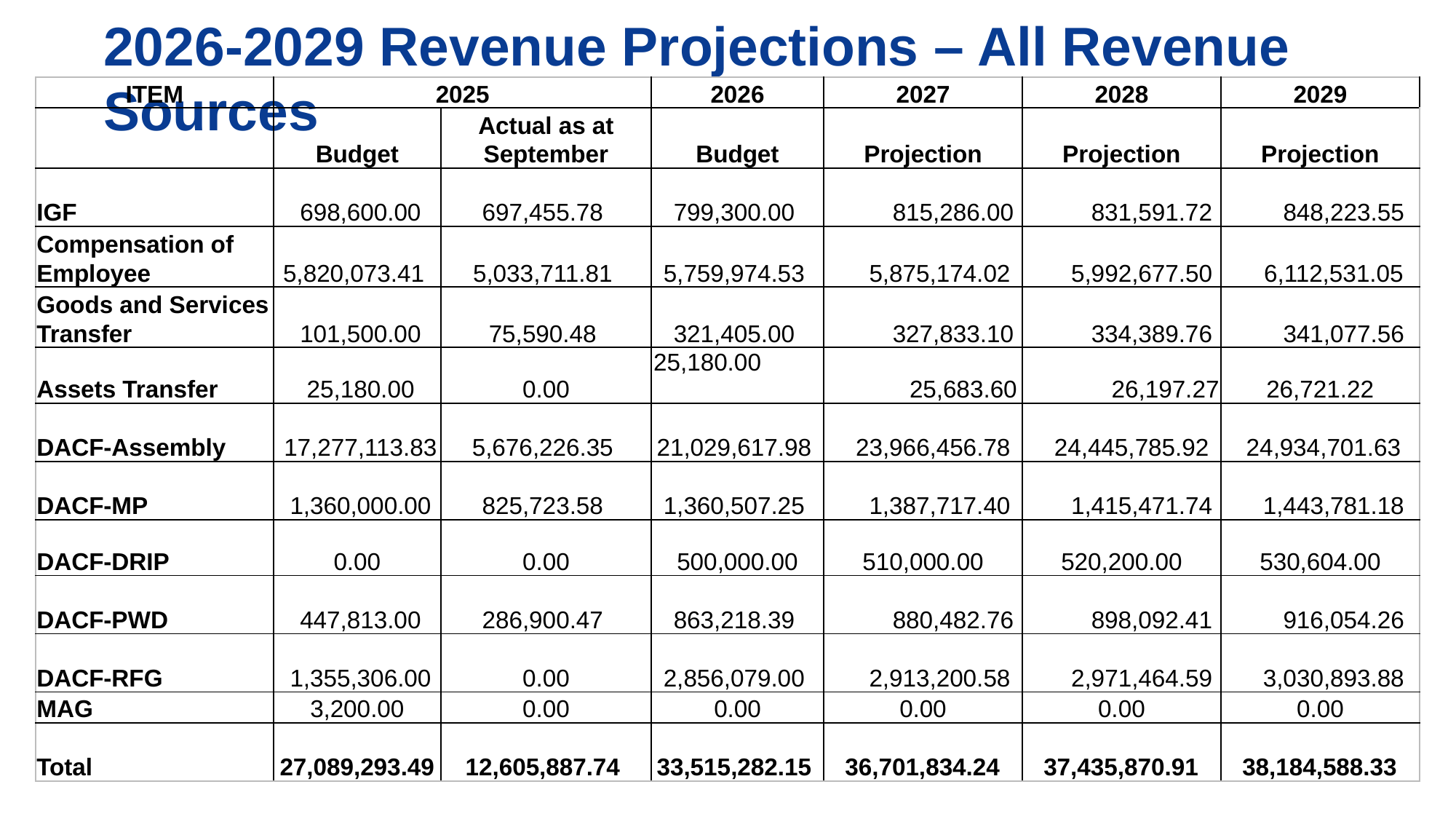

# 2026-2029 Revenue Projections – All Revenue Sources
| ITEM | 2025 |  | 2026 | 2027 | 2028 | 2029 |
| --- | --- | --- | --- | --- | --- | --- |
|  | Budget | Actual as at September | Budget | Projection | Projection | Projection |
| IGF | 698,600.00 | 697,455.78 | 799,300.00 | 815,286.00 | 831,591.72 | 848,223.55 |
| Compensation of Employee | 5,820,073.41 | 5,033,711.81 | 5,759,974.53 | 5,875,174.02 | 5,992,677.50 | 6,112,531.05 |
| Goods and Services Transfer | 101,500.00 | 75,590.48 | 321,405.00 | 327,833.10 | 334,389.76 | 341,077.56 |
| Assets Transfer | 25,180.00 | 0.00 | 25,180.00 | 25,683.60 | 26,197.27 | 26,721.22 |
| DACF-Assembly | 17,277,113.83 | 5,676,226.35 | 21,029,617.98 | 23,966,456.78 | 24,445,785.92 | 24,934,701.63 |
| DACF-MP | 1,360,000.00 | 825,723.58 | 1,360,507.25 | 1,387,717.40 | 1,415,471.74 | 1,443,781.18 |
| DACF-DRIP | 0.00 | 0.00 | 500,000.00 | 510,000.00 | 520,200.00 | 530,604.00 |
| DACF-PWD | 447,813.00 | 286,900.47 | 863,218.39 | 880,482.76 | 898,092.41 | 916,054.26 |
| DACF-RFG | 1,355,306.00 | 0.00 | 2,856,079.00 | 2,913,200.58 | 2,971,464.59 | 3,030,893.88 |
| MAG | 3,200.00 | 0.00 | 0.00 | 0.00 | 0.00 | 0.00 |
| Total | 27,089,293.49 | 12,605,887.74 | 33,515,282.15 | 36,701,834.24 | 37,435,870.91 | 38,184,588.33 |